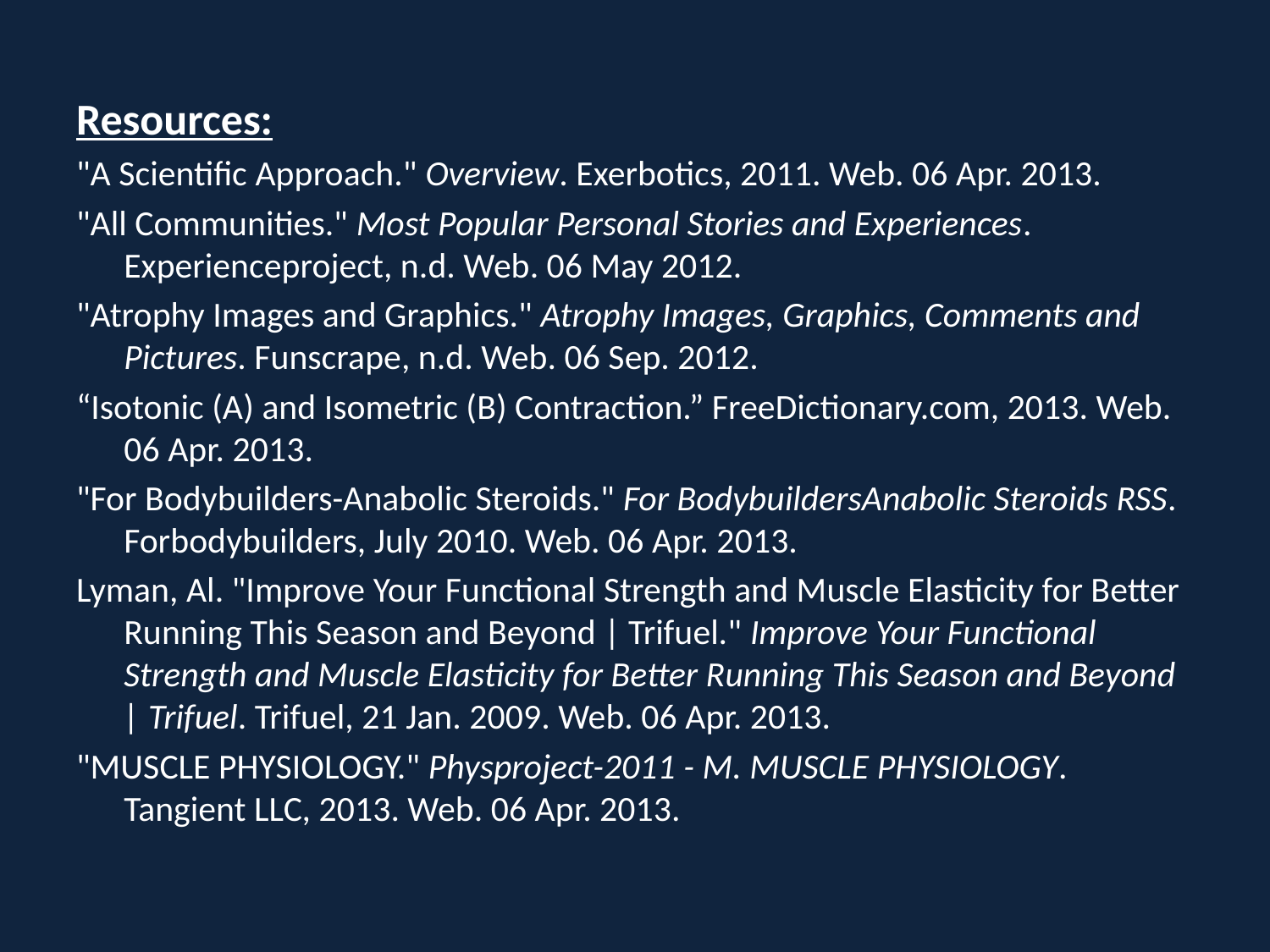

Resources:
"A Scientific Approach." Overview. Exerbotics, 2011. Web. 06 Apr. 2013.
"All Communities." Most Popular Personal Stories and Experiences. Experienceproject, n.d. Web. 06 May 2012.
"Atrophy Images and Graphics." Atrophy Images, Graphics, Comments and Pictures. Funscrape, n.d. Web. 06 Sep. 2012.
“Isotonic (A) and Isometric (B) Contraction.” FreeDictionary.com, 2013. Web. 06 Apr. 2013.
"For Bodybuilders-Anabolic Steroids." For BodybuildersAnabolic Steroids RSS. Forbodybuilders, July 2010. Web. 06 Apr. 2013.
Lyman, Al. "Improve Your Functional Strength and Muscle Elasticity for Better Running This Season and Beyond | Trifuel." Improve Your Functional Strength and Muscle Elasticity for Better Running This Season and Beyond | Trifuel. Trifuel, 21 Jan. 2009. Web. 06 Apr. 2013.
"MUSCLE PHYSIOLOGY." Physproject-2011 - M. MUSCLE PHYSIOLOGY. Tangient LLC, 2013. Web. 06 Apr. 2013.